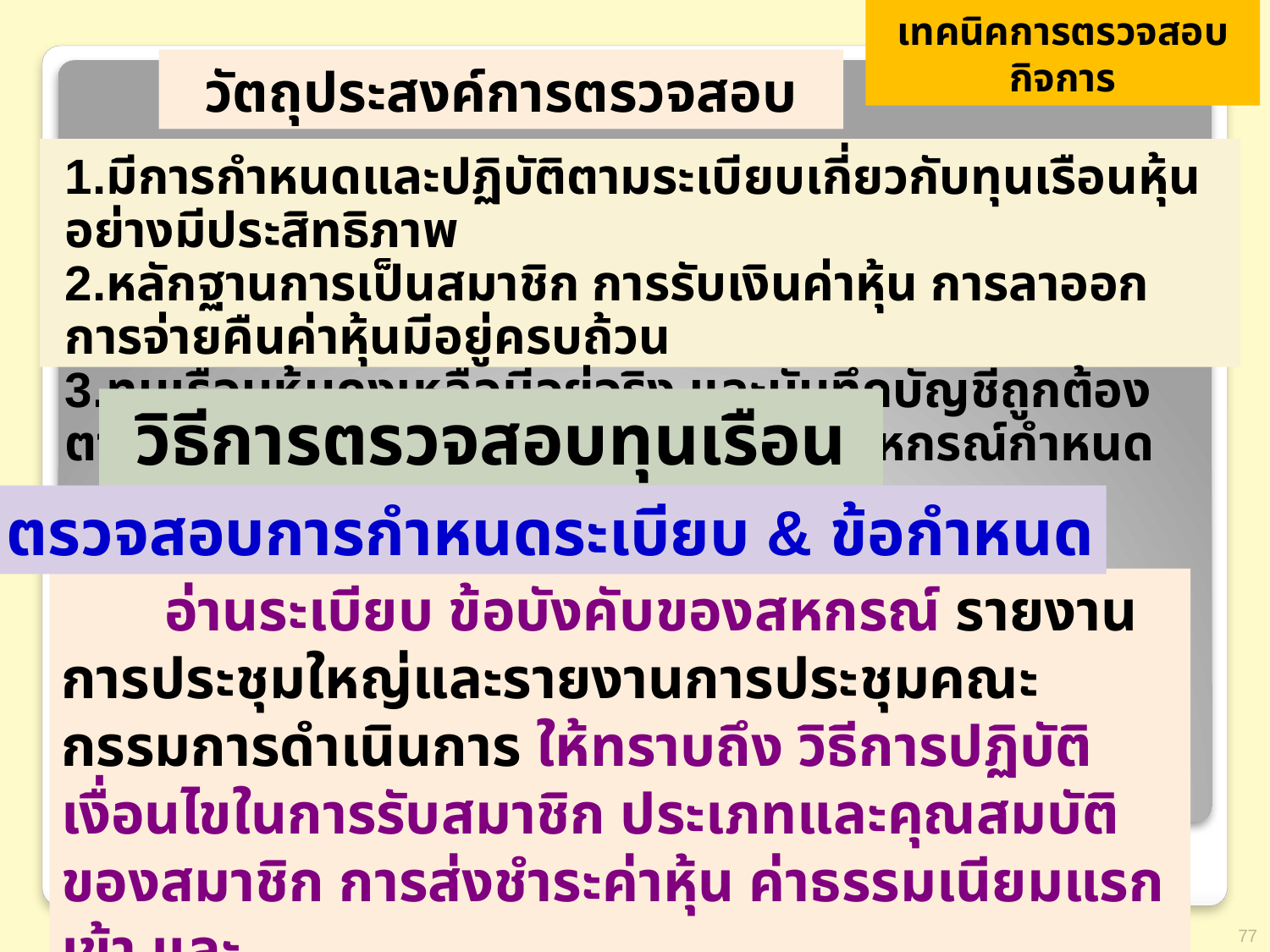

เทคนิคการตรวจสอบกิจการ
# วัตถุประสงค์การตรวจสอบ
1.มีการกำหนดและปฏิบัติตามระเบียบเกี่ยวกับทุนเรือนหุ้นอย่างมีประสิทธิภาพ
2.หลักฐานการเป็นสมาชิก การรับเงินค่าหุ้น การลาออก การจ่ายคืนค่าหุ้นมีอยู่ครบถ้วน
3.ทุนเรือนหุ้นคงเหลือมีอยู่จริง และบันทึกบัญชีถูกต้องตามระเบียบและคำแนะนำที่นายทะเบียนสหกรณ์กำหนด
วิธีการตรวจสอบทุนเรือนหุ้น
 1. ตรวจสอบการกำหนดระเบียบ & ข้อกำหนด
        อ่านระเบียบ ข้อบังคับของสหกรณ์ รายงานการประชุมใหญ่และรายงานการประชุมคณะกรรมการดำเนินการ ให้ทราบถึง วิธีการปฏิบัติเงื่อนไขในการรับสมาชิก ประเภทและคุณสมบัติของสมาชิก การส่งชำระค่าหุ้น ค่าธรรมเนียมแรกเข้า และ
การลาออกจากการเป็นสมาชิก
77